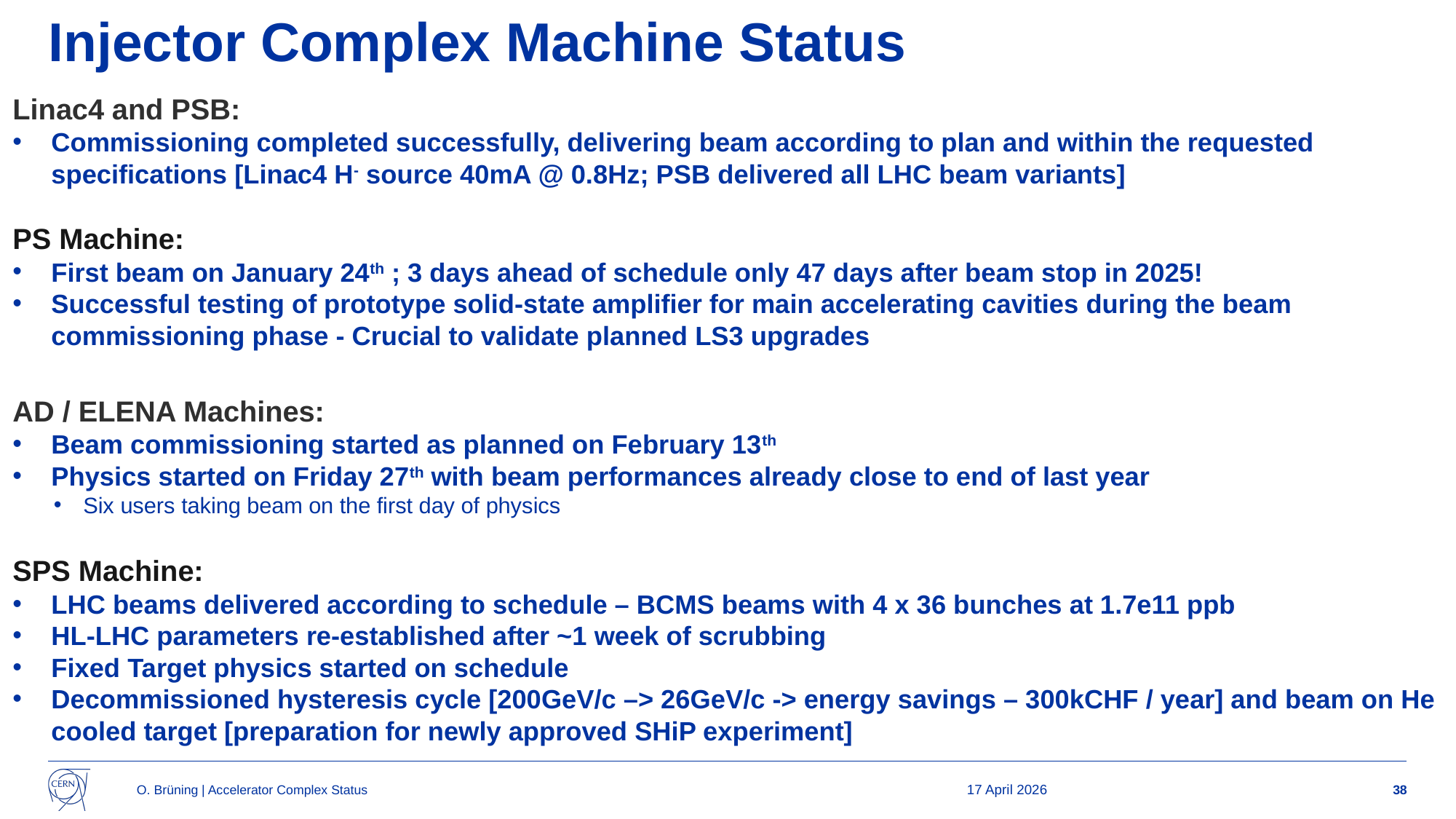

# Injector Complex Machine Status
Linac4 and PSB:
Commissioning completed successfully, delivering beam according to plan and within the requested specifications [Linac4 H- source 40mA @ 0.8Hz; PSB delivered all LHC beam variants]

PS Machine:
First beam on January 24th ; 3 days ahead of schedule only 47 days after beam stop in 2025!
Successful testing of prototype solid-state amplifier for main accelerating cavities during the beam commissioning phase - Crucial to validate planned LS3 upgrades

AD / ELENA Machines:
Beam commissioning started as planned on February 13th
Physics started on Friday 27th with beam performances already close to end of last year
Six users taking beam on the first day of physics

SPS Machine:
LHC beams delivered according to schedule – BCMS beams with 4 x 36 bunches at 1.7e11 ppb
HL-LHC parameters re-established after ~1 week of scrubbing
Fixed Target physics started on schedule
Decommissioned hysteresis cycle [200GeV/c –> 26GeV/c -> energy savings – 300kCHF / year] and beam on He cooled target [preparation for newly approved SHiP experiment]

O. Brüning | Accelerator Complex Status
17 April 2026
38